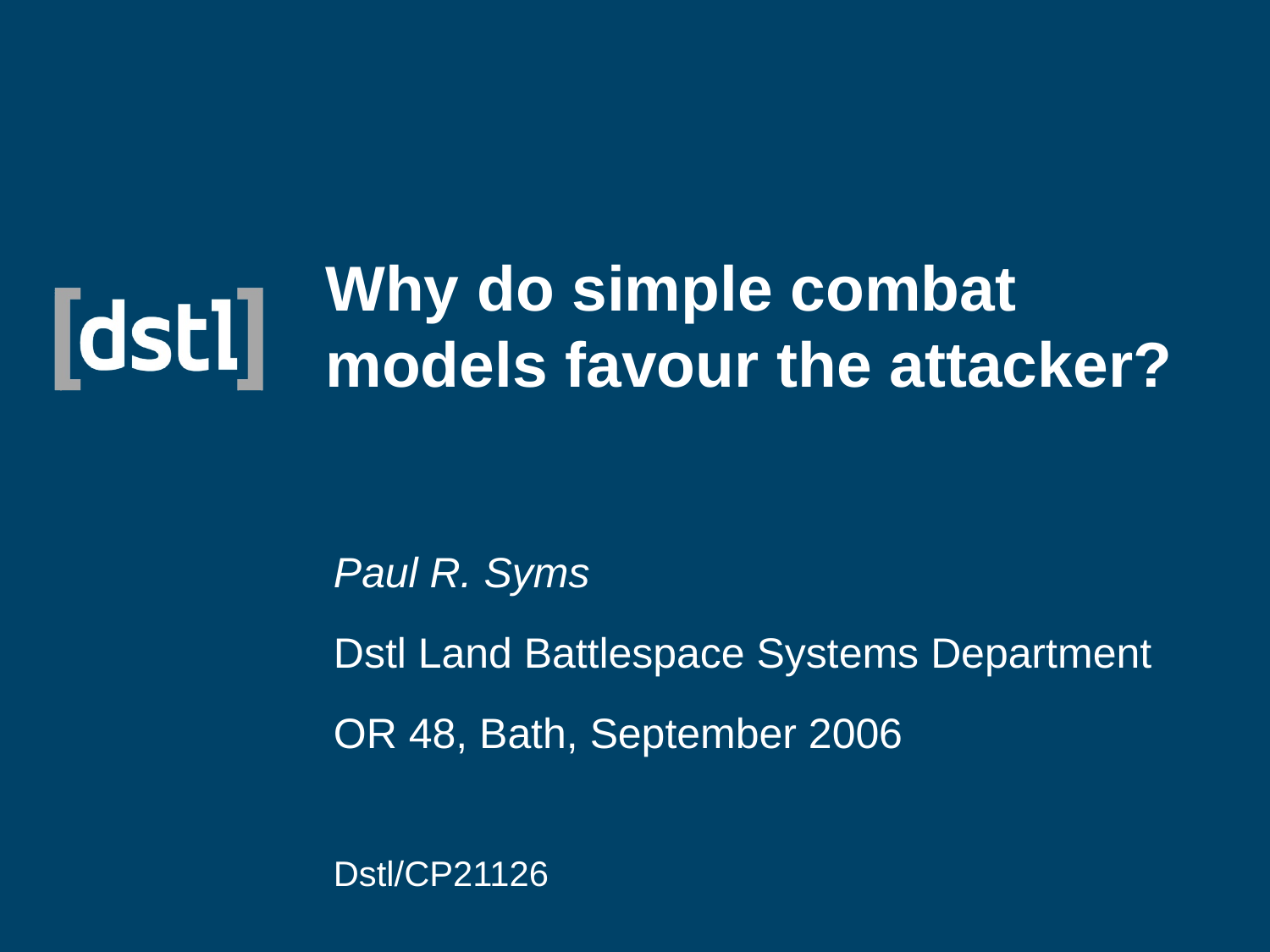

# Why do simple combat models favour the attacker?
Paul R. Syms
Dstl Land Battlespace Systems Department
OR 48, Bath, September 2006
Dstl/CP21126